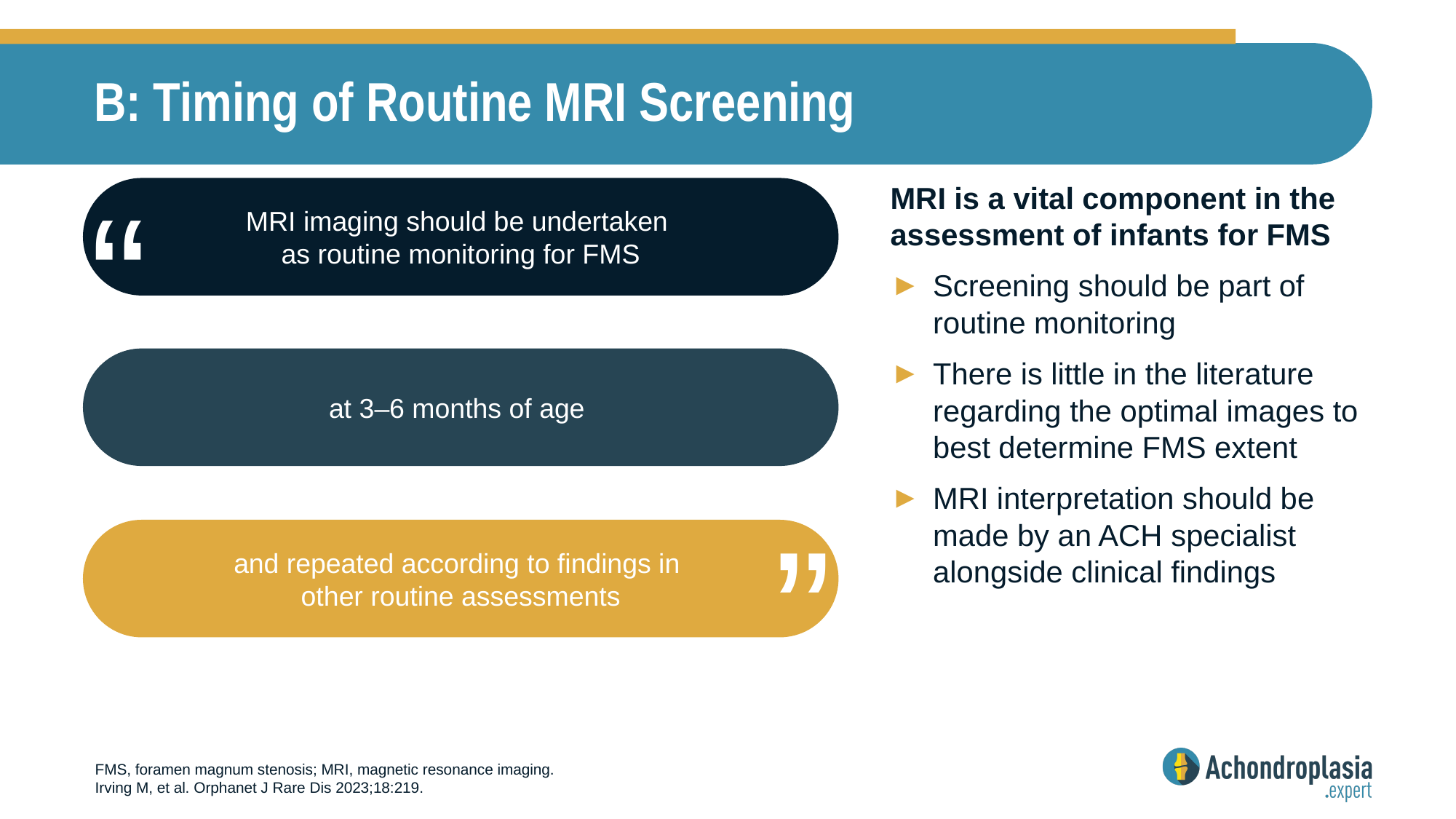

# B: Timing of Routine MRI Screening
“
MRI is a vital component in the assessment of infants for FMS
Screening should be part of routine monitoring
There is little in the literature regarding the optimal images to best determine FMS extent
MRI interpretation should be made by an ACH specialist alongside clinical findings
MRI imaging should be undertaken
as routine monitoring for FMS
at 3–6 months of age
“
and repeated according to findings in
other routine assessments
FMS, foramen magnum stenosis; MRI, magnetic resonance imaging.
Irving M, et al. Orphanet J Rare Dis 2023;18:219.